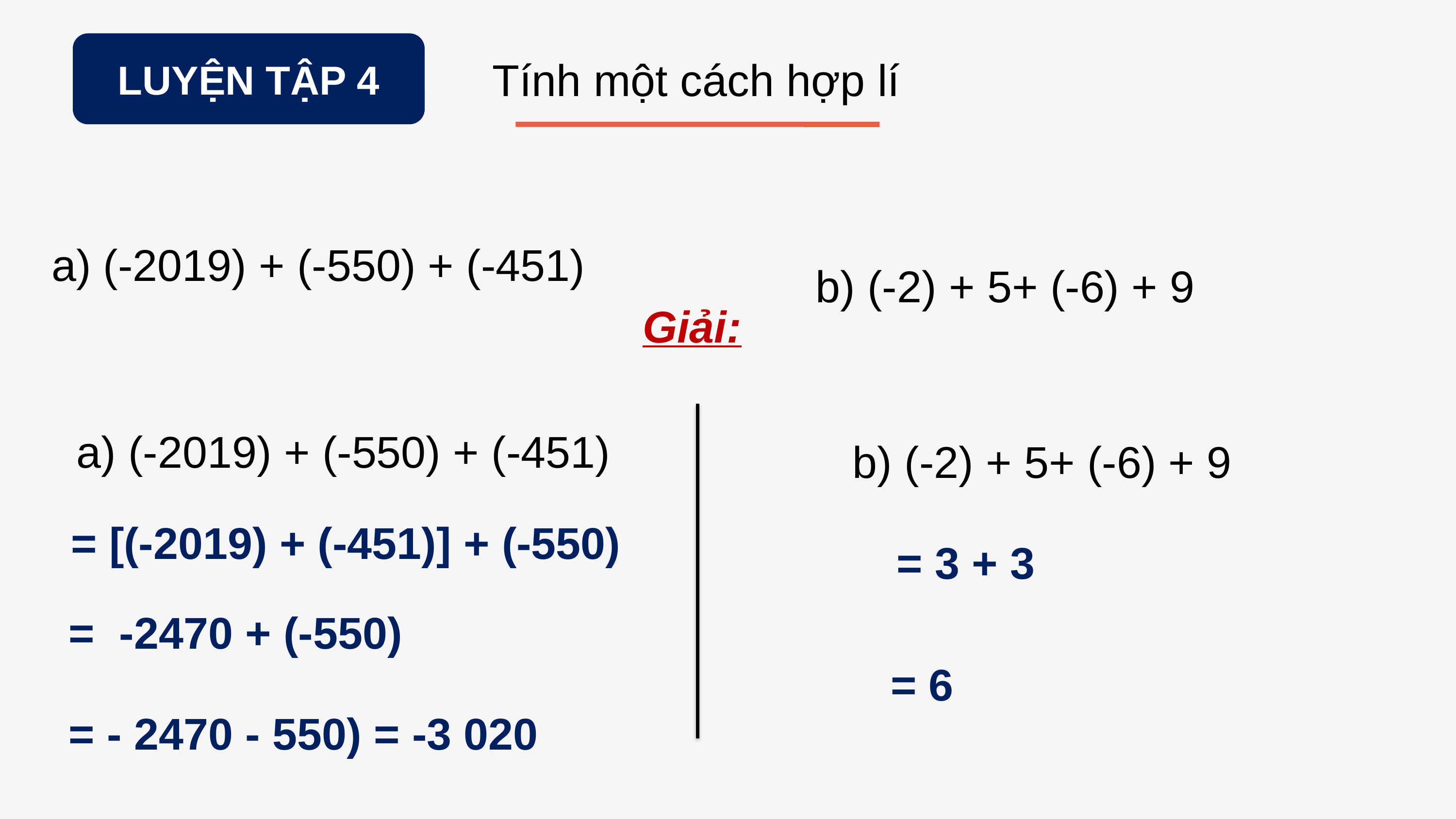

LUYỆN TẬP 4
Tính một cách hợp lí

a) (-2019) + (-550) + (-451)
b) (-2) + 5+ (-6) + 9
Giải:
a) (-2019) + (-550) + (-451)
b) (-2) + 5+ (-6) + 9
= [(-2019) + (-451)] + (-550)
= 3 + 3
=  -2470 + (-550)
= 6
= - 2470 - 550) = -3 020